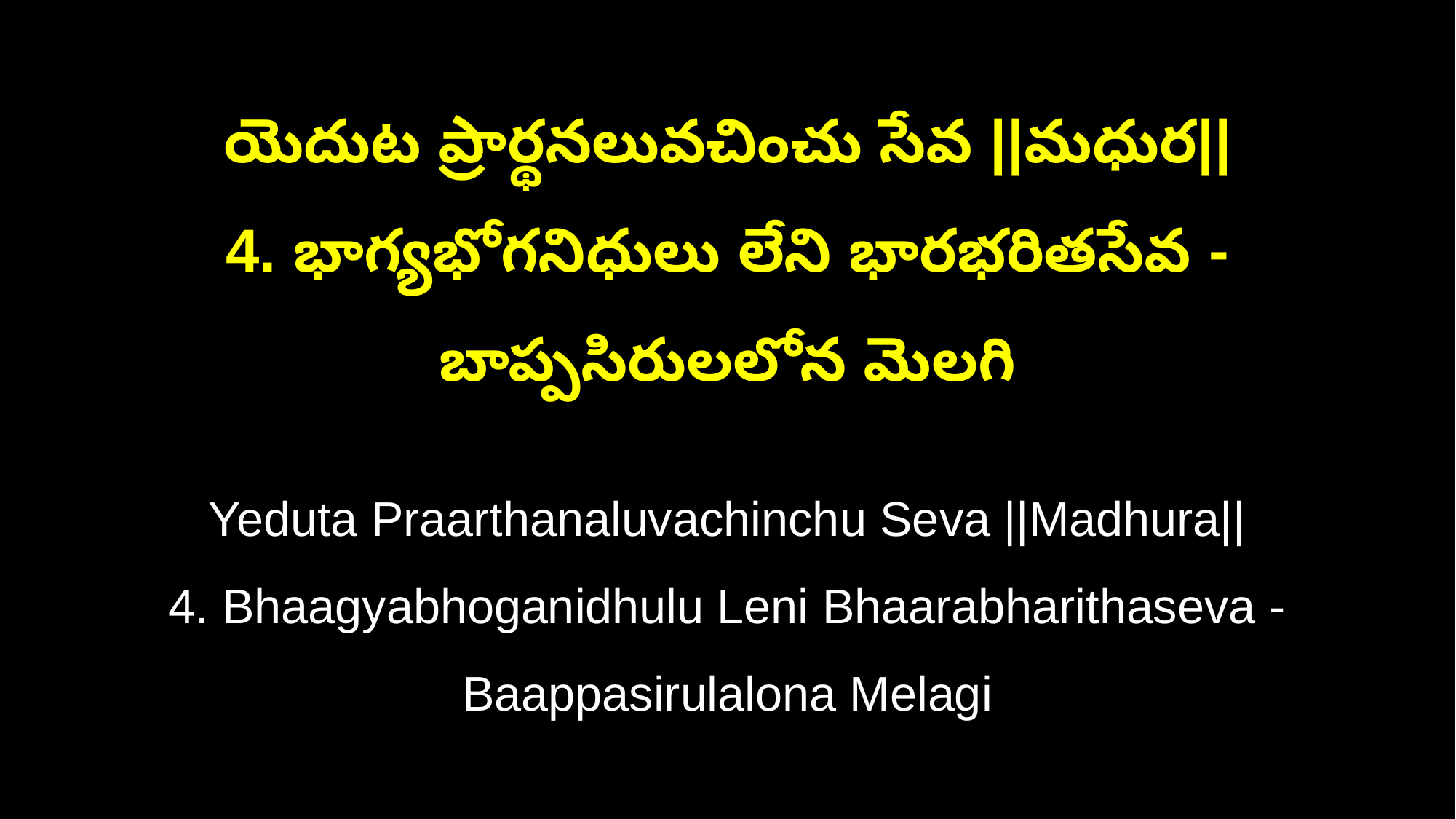

యెదుట ప్రార్థనలువచించు సేవ ||మధుర||
4. భాగ్యభోగనిధులు లేని భారభరితసేవ - బాప్పసిరులలోన మెలగి
Yeduta Praarthanaluvachinchu Seva ||Madhura||
4. Bhaagyabhoganidhulu Leni Bhaarabharithaseva - Baappasirulalona Melagi